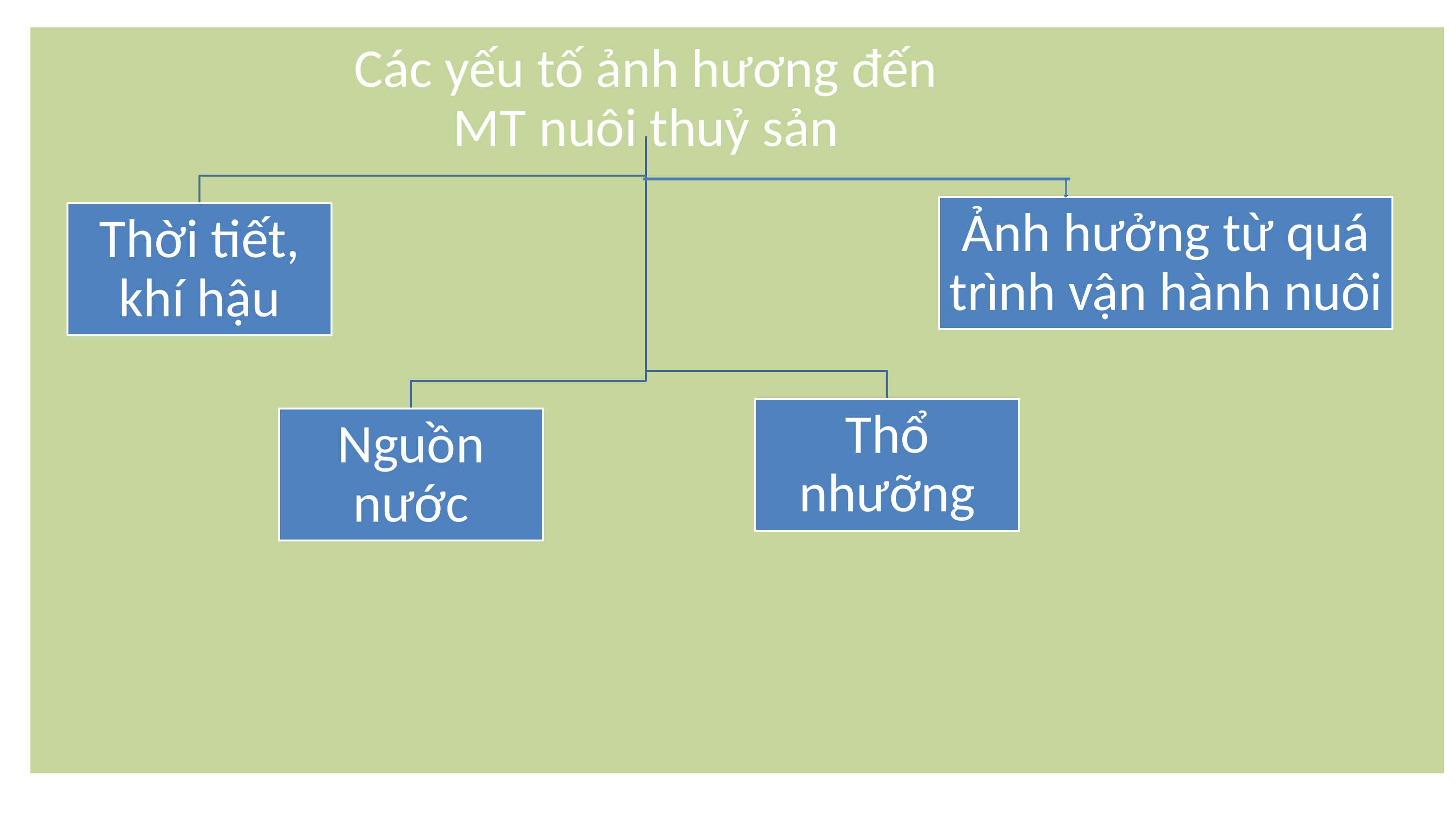

Các yếu tố ảnh hương đến MT nuôi thuỷ sản
Thời tiết, khí hậu
Nguồn nước
Thổ nhưỡng
Ảnh hưởng từ quá trình vận hành nuôi